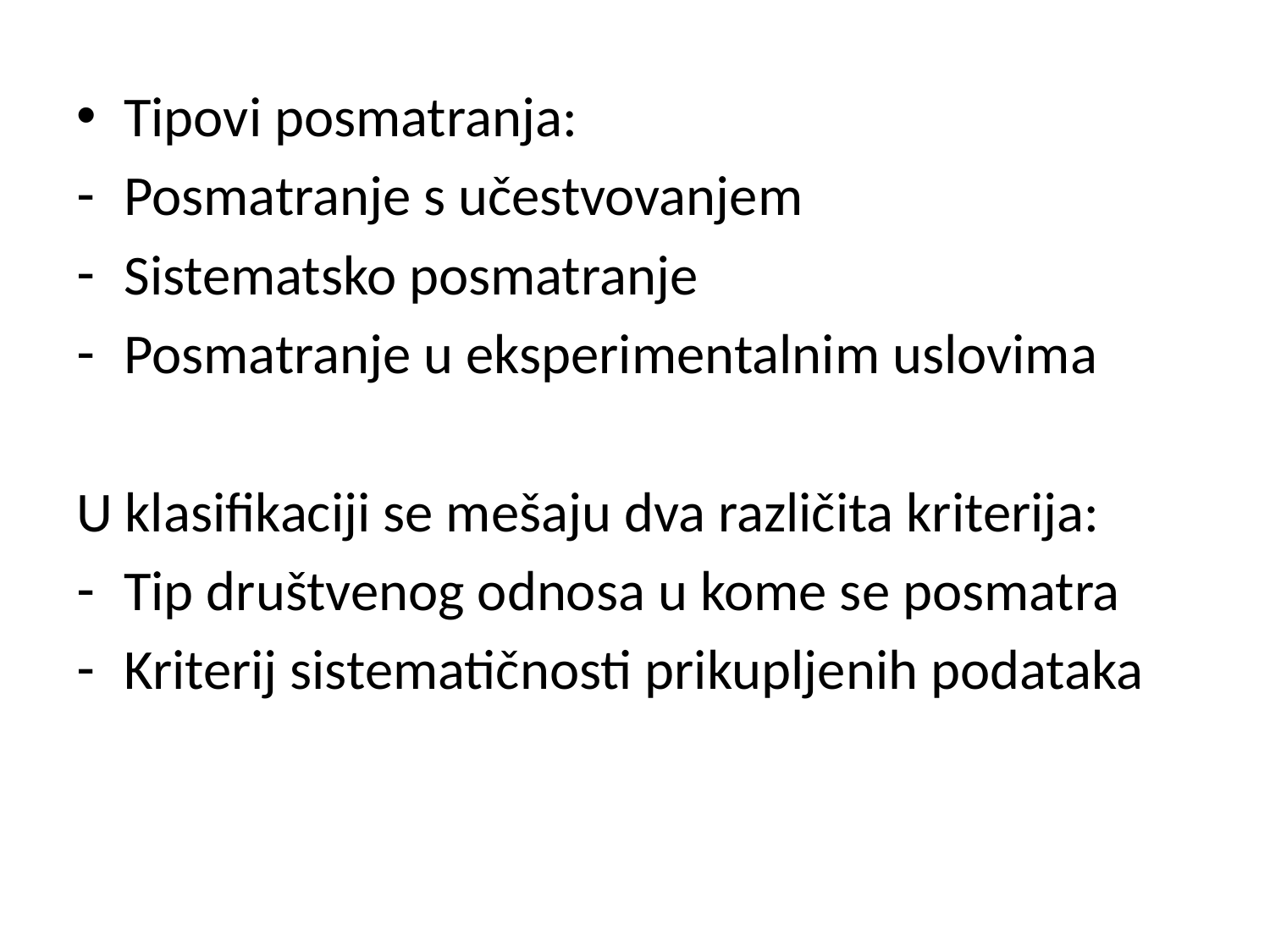

Tipovi posmatranja:
Posmatranje s učestvovanjem
Sistematsko posmatranje
Posmatranje u eksperimentalnim uslovima

U klasifikaciji se mešaju dva različita kriterija:
Tip društvenog odnosa u kome se posmatra
Kriterij sistematičnosti prikupljenih podataka